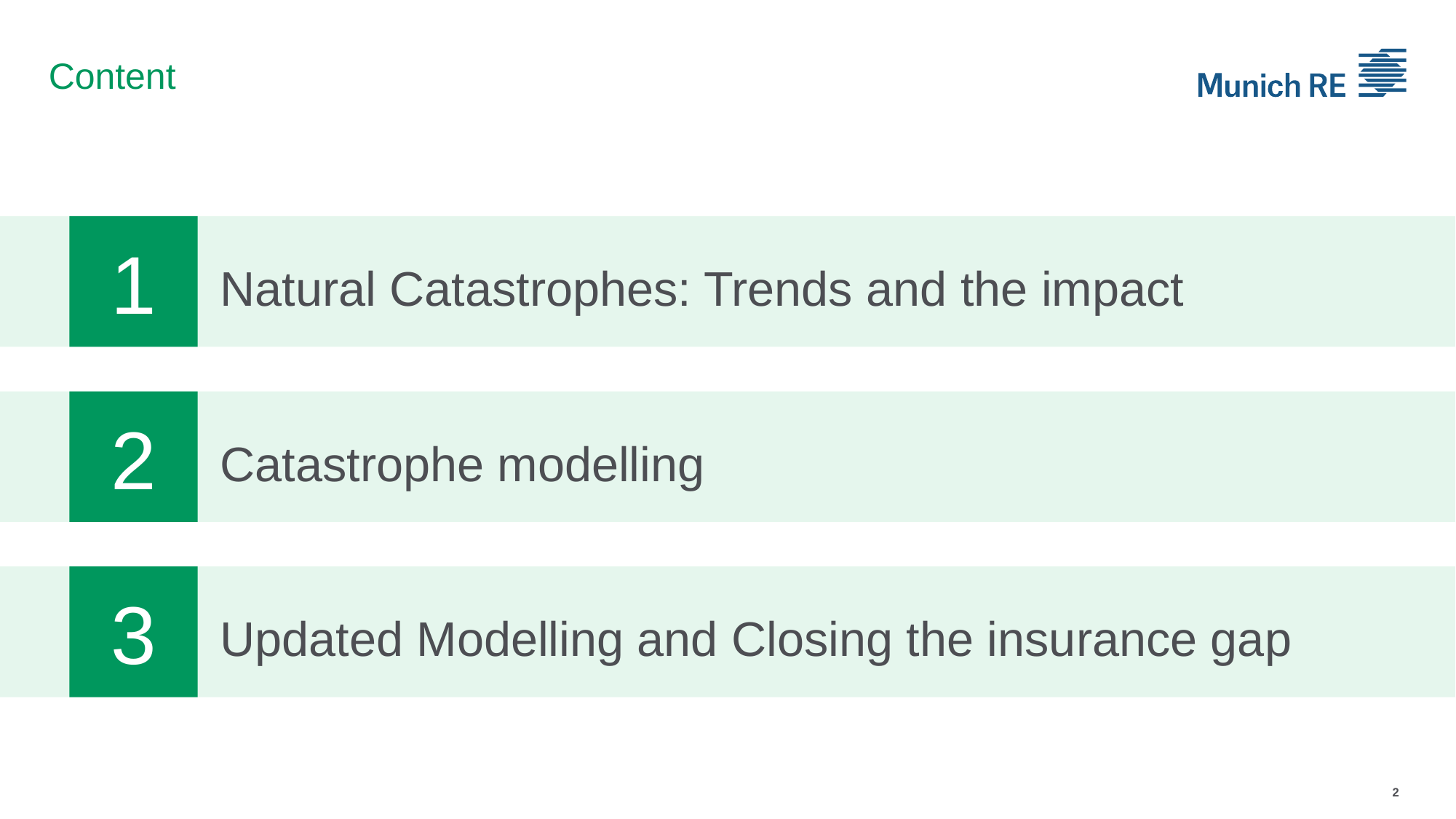

# Content

1
Natural Catastrophes: Trends and the impact

2
Catastrophe modelling

3
Updated Modelling and Closing the insurance gap
2